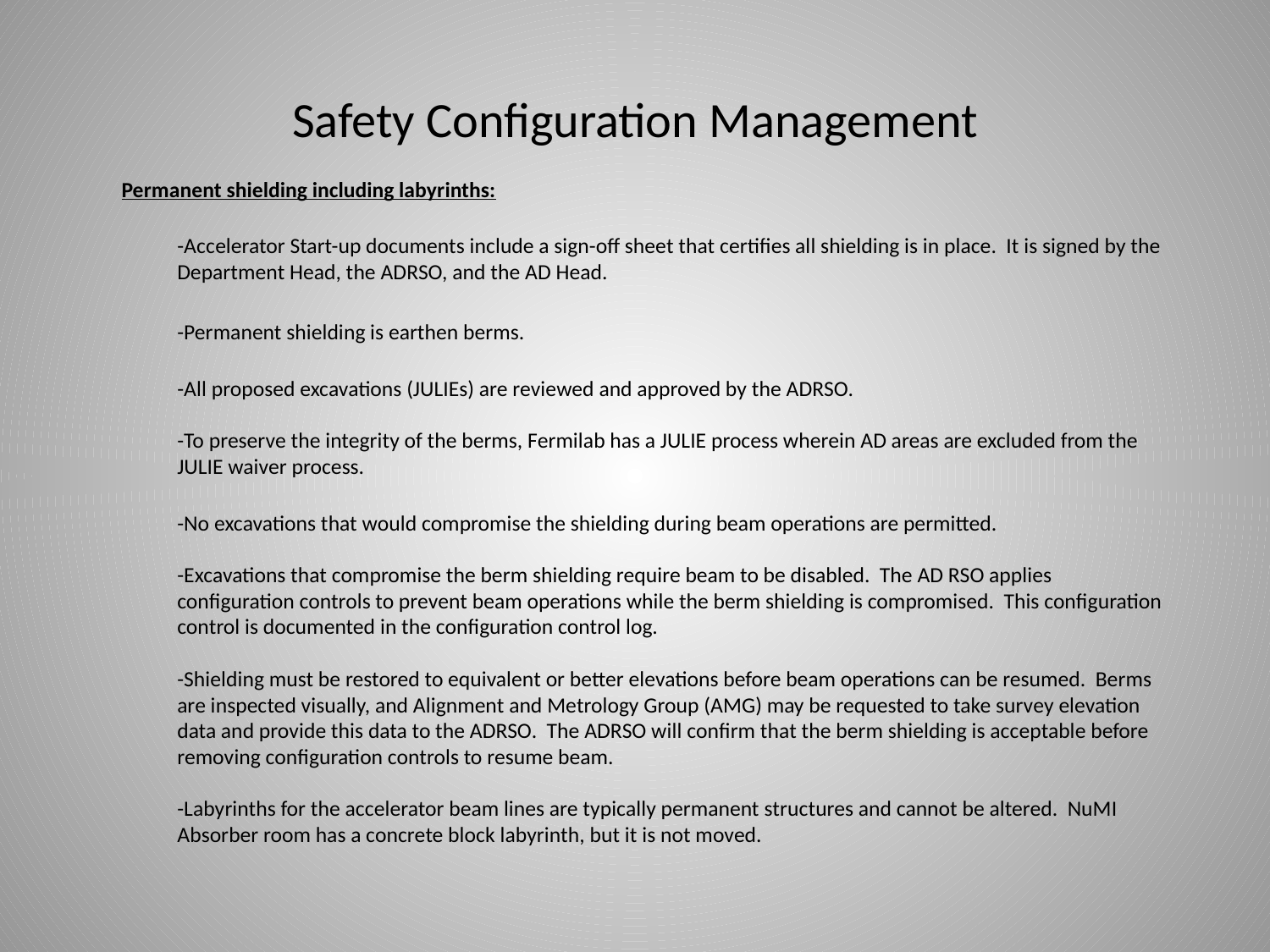

# Safety Configuration Management
Permanent shielding including labyrinths:
	-Accelerator Start-up documents include a sign-off sheet that certifies all shielding is in place.  It is signed by the Department Head, the ADRSO, and the AD Head.

	-Permanent shielding is earthen berms.
	-All proposed excavations (JULIEs) are reviewed and approved by the ADRSO.
-To preserve the integrity of the berms, Fermilab has a JULIE process wherein AD areas are excluded from the JULIE waiver process.
	-No excavations that would compromise the shielding during beam operations are permitted.
-Excavations that compromise the berm shielding require beam to be disabled.  The AD RSO applies configuration controls to prevent beam operations while the berm shielding is compromised.  This configuration control is documented in the configuration control log.
-Shielding must be restored to equivalent or better elevations before beam operations can be resumed.  Berms are inspected visually, and Alignment and Metrology Group (AMG) may be requested to take survey elevation data and provide this data to the ADRSO.  The ADRSO will confirm that the berm shielding is acceptable before removing configuration controls to resume beam.
-Labyrinths for the accelerator beam lines are typically permanent structures and cannot be altered.  NuMI Absorber room has a concrete block labyrinth, but it is not moved.